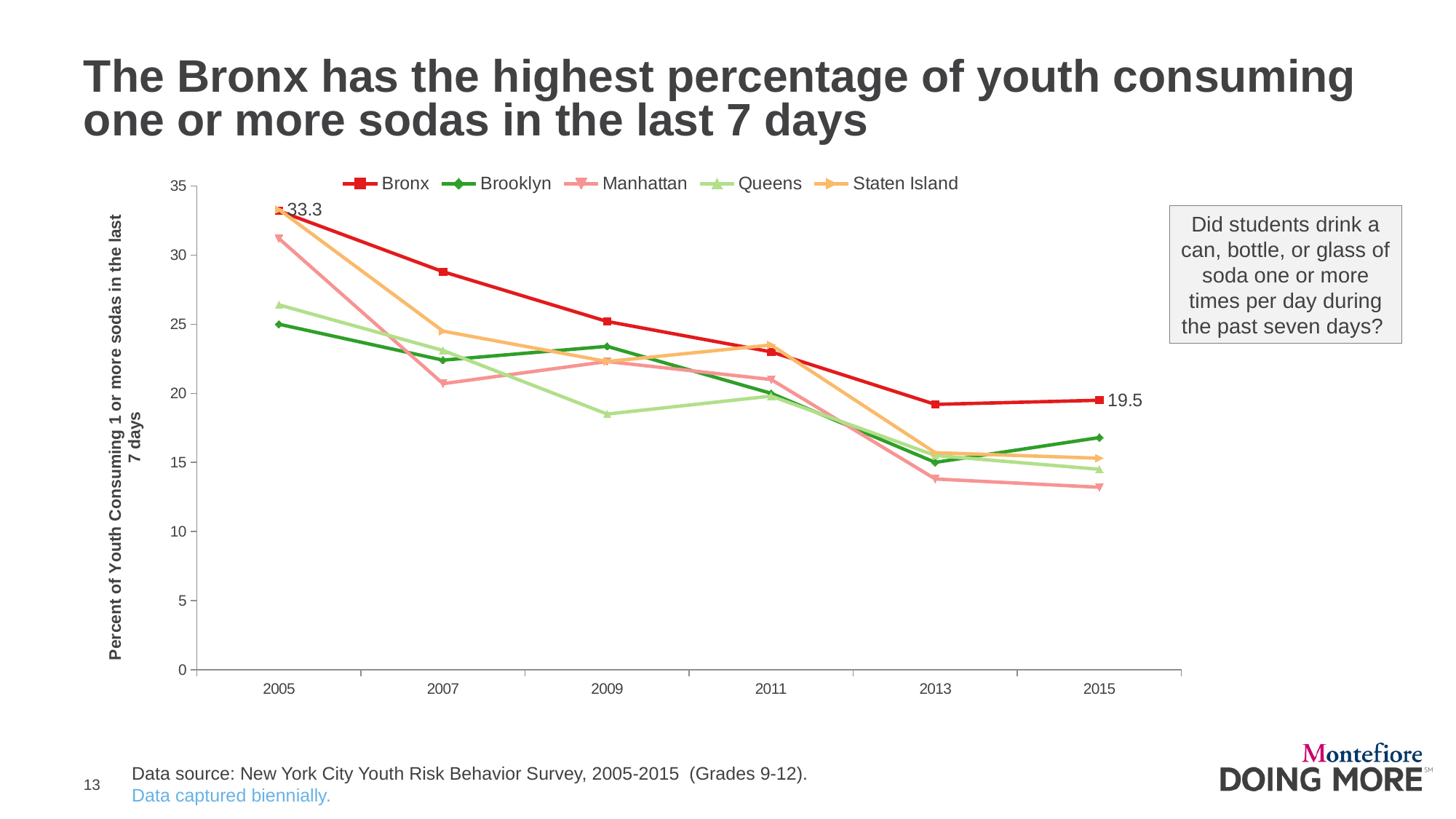

# The Bronx has the highest percentage of youth consuming one or more sodas in the last 7 days

### Chart

| Category | Bronx | Brooklyn | Manhattan | Queens | Staten Island |
|---|---|---|---|---|---|
| 2005 | 33.2 | 25.0 | 31.2 | 26.4 | 33.3 |
| 2007 | 28.8 | 22.4 | 20.7 | 23.1 | 24.5 |
| 2009 | 25.2 | 23.4 | 22.3 | 18.5 | 22.3 |
| 2011 | 23.0 | 20.0 | 21.0 | 19.8 | 23.5 |
| 2013 | 19.2 | 15.0 | 13.8 | 15.5 | 15.7 |
| 2015 | 19.5 | 16.8 | 13.2 | 14.5 | 15.3 |
Did students drink a can, bottle, or glass of soda one or more times per day during the past seven days?
Data source: New York City Youth Risk Behavior Survey, 2005-2015  (Grades 9-12).
Data captured biennially.